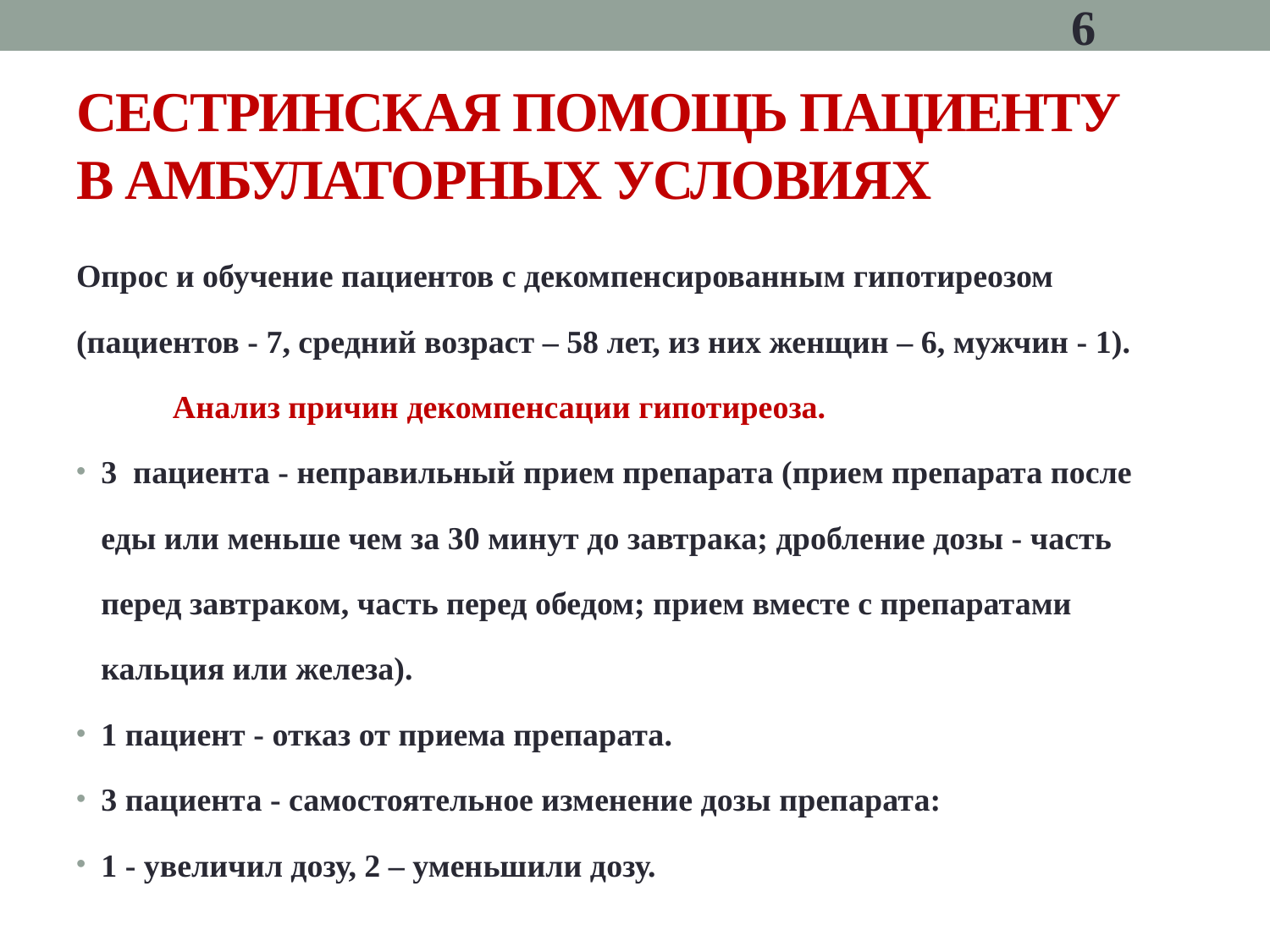

6
# СЕСТРИНСКАЯ ПОМОЩЬ ПАЦИЕНТУ В АМБУЛАТОРНЫХ УСЛОВИЯХ
Опрос и обучение пациентов с декомпенсированным гипотиреозом (пациентов - 7, средний возраст – 58 лет, из них женщин – 6, мужчин - 1).
	Анализ причин декомпенсации гипотиреоза.
3  пациента - неправильный прием препарата (прием препарата после еды или меньше чем за 30 минут до завтрака; дробление дозы - часть перед завтраком, часть перед обедом; прием вместе с препаратами кальция или железа).
1 пациент - отказ от приема препарата.
3 пациента - самостоятельное изменение дозы препарата:
1 - увеличил дозу, 2 – уменьшили дозу.